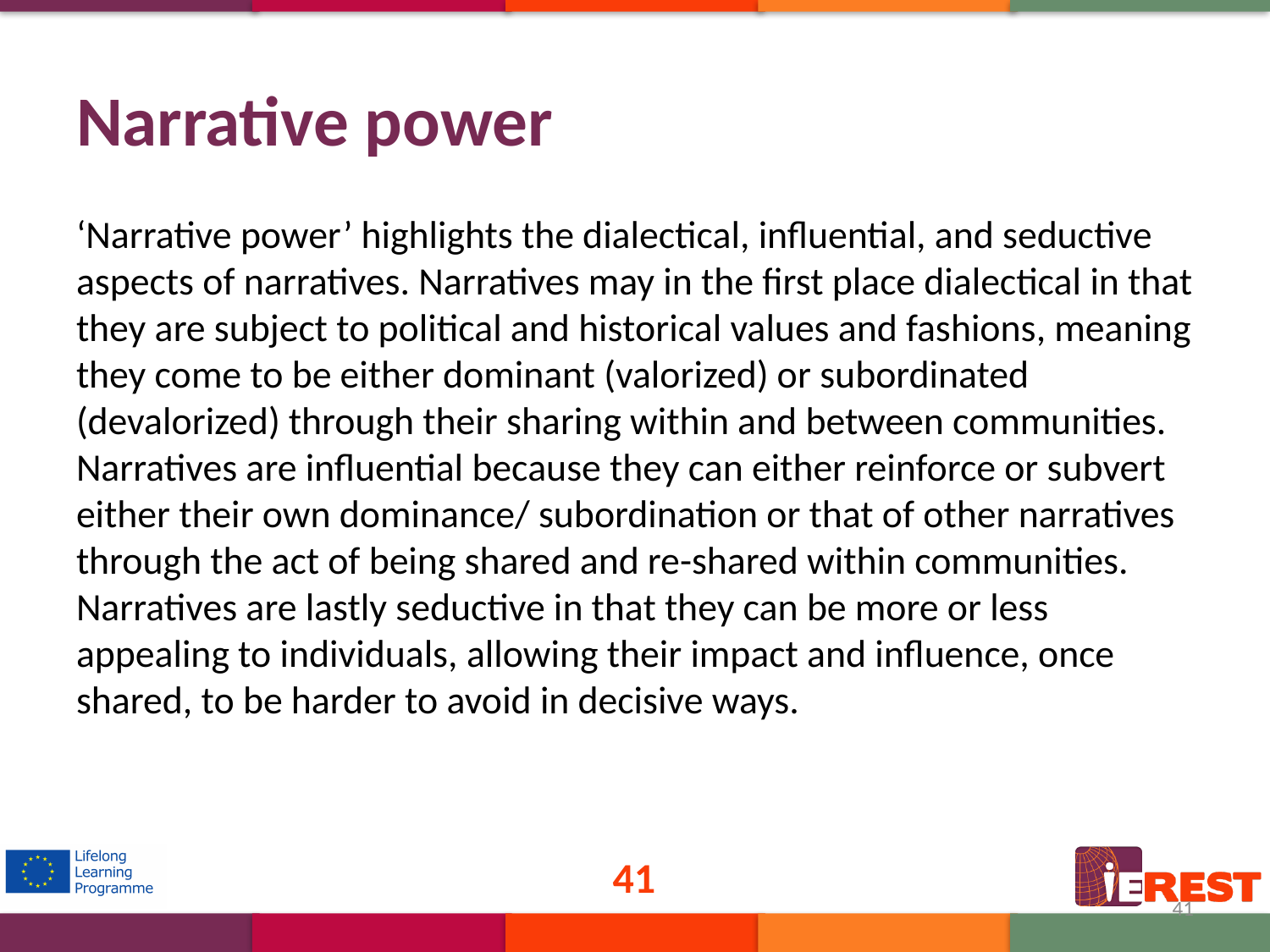

# Narrative power
‘Narrative power’ highlights the dialectical, influential, and seductive aspects of narratives. Narratives may in the first place dialectical in that they are subject to political and historical values and fashions, meaning they come to be either dominant (valorized) or subordinated (devalorized) through their sharing within and between communities. Narratives are influential because they can either reinforce or subvert either their own dominance/ subordination or that of other narratives through the act of being shared and re-shared within communities.  Narratives are lastly seductive in that they can be more or less appealing to individuals, allowing their impact and influence, once shared, to be harder to avoid in decisive ways.

41
41